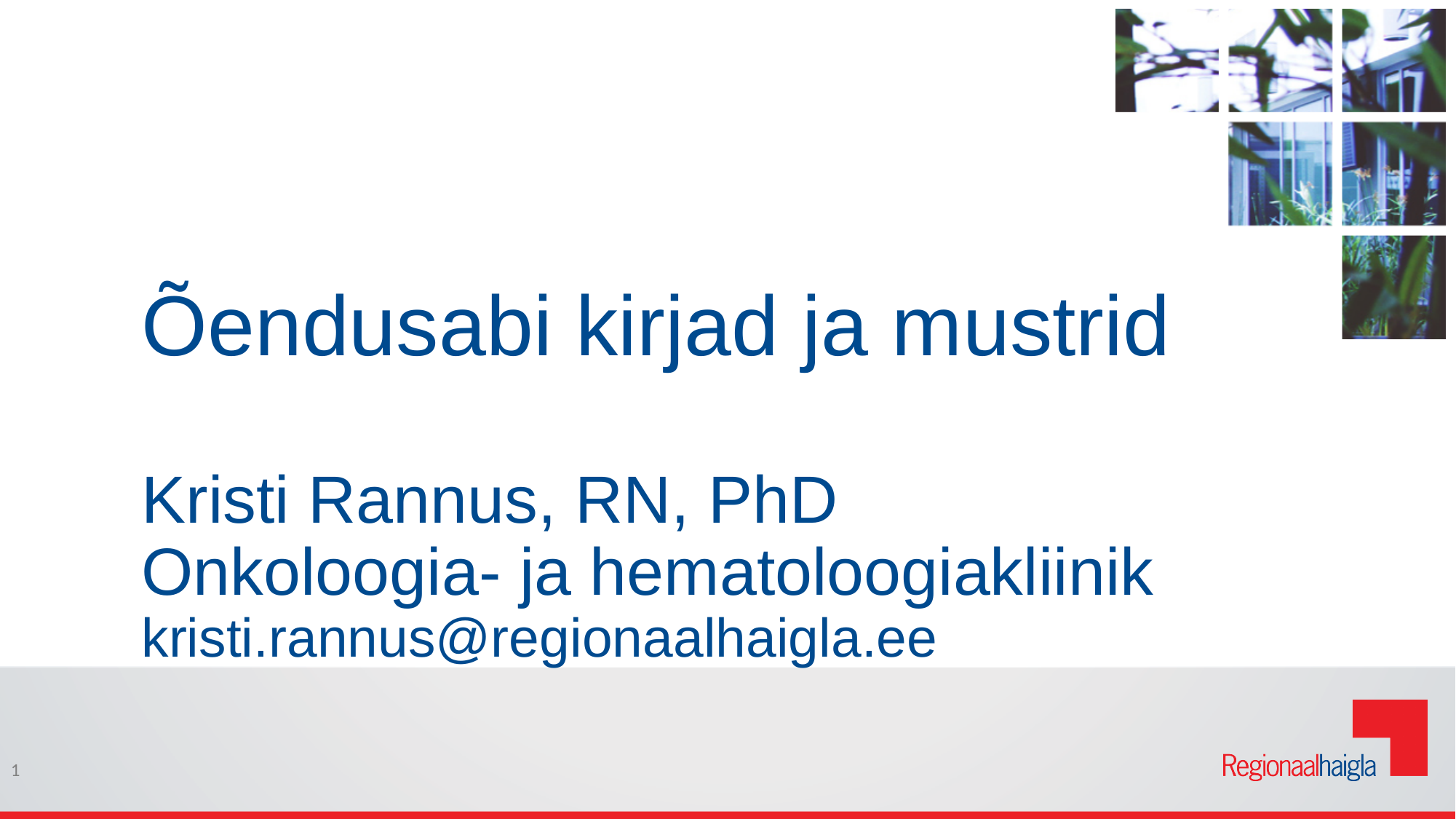

# Õendusabi kirjad ja mustrid Kristi Rannus, RN, PhD Onkoloogia- ja hematoloogiakliinik kristi.rannus@regionaalhaigla.ee
1